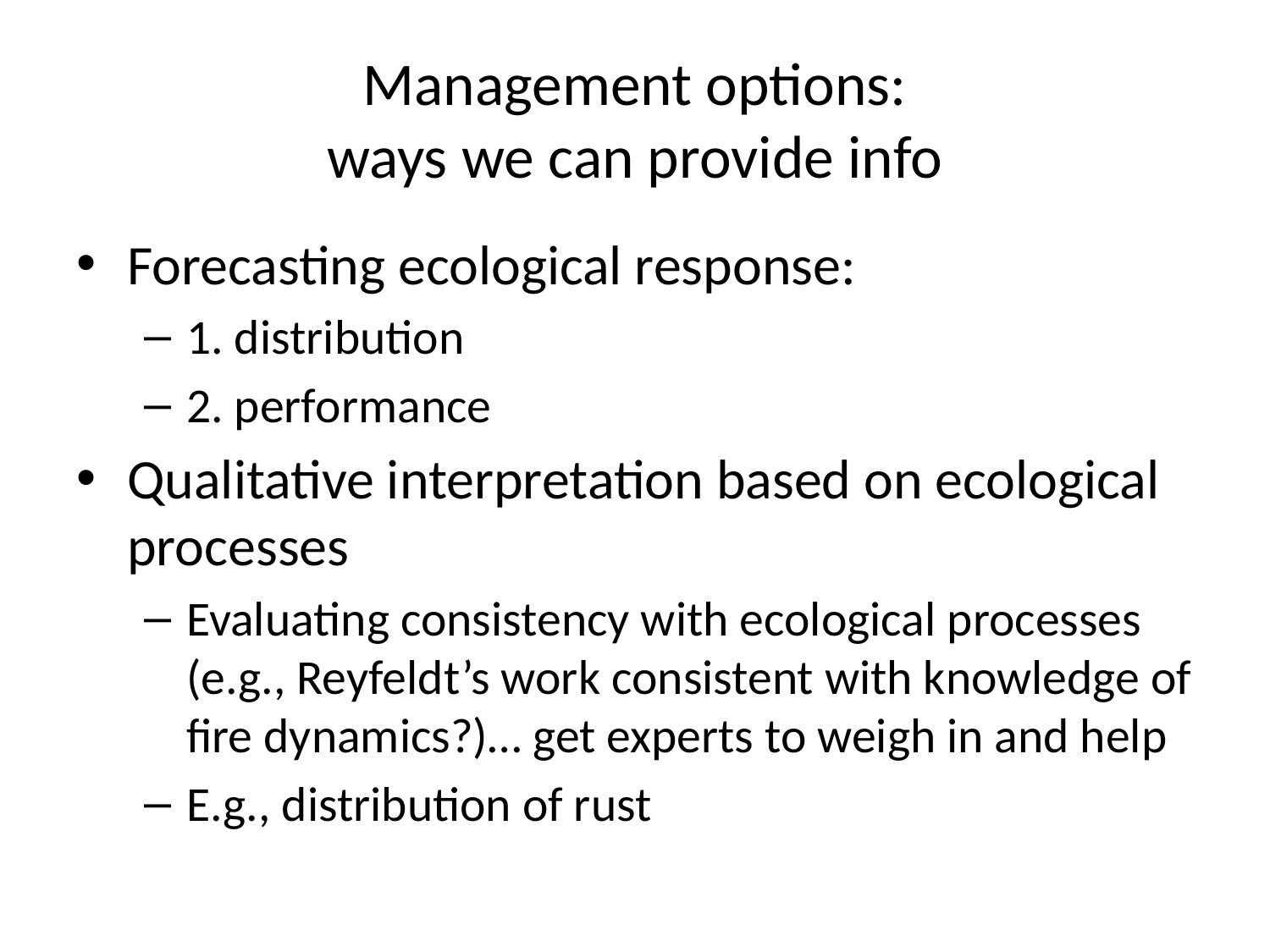

# Management options: ways we can provide info
Forecasting ecological response:
1. distribution
2. performance
Qualitative interpretation based on ecological processes
Evaluating consistency with ecological processes (e.g., Reyfeldt’s work consistent with knowledge of fire dynamics?)… get experts to weigh in and help
E.g., distribution of rust